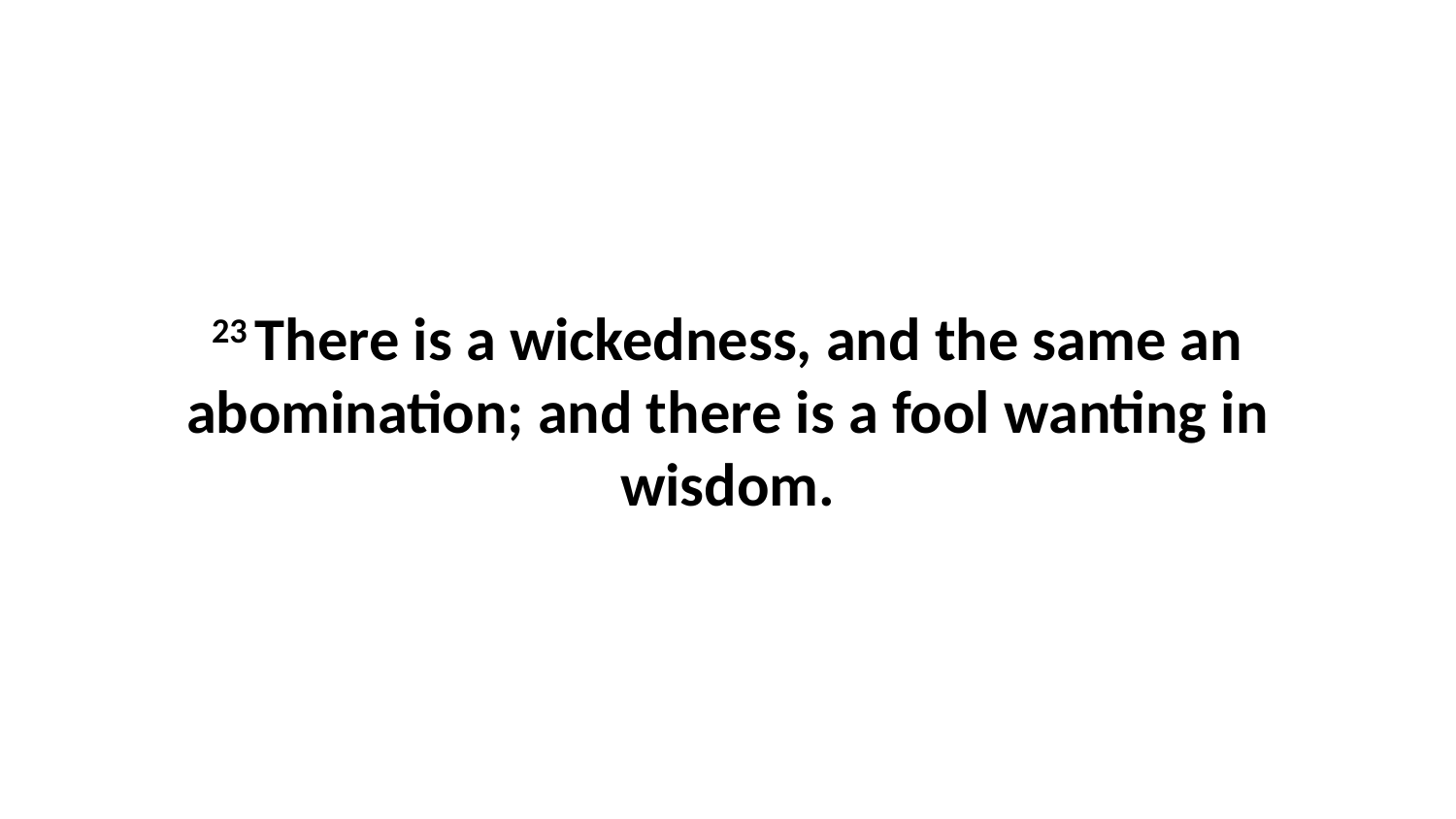

23 There is a wickedness, and the same an abomination; and there is a fool wanting in wisdom.